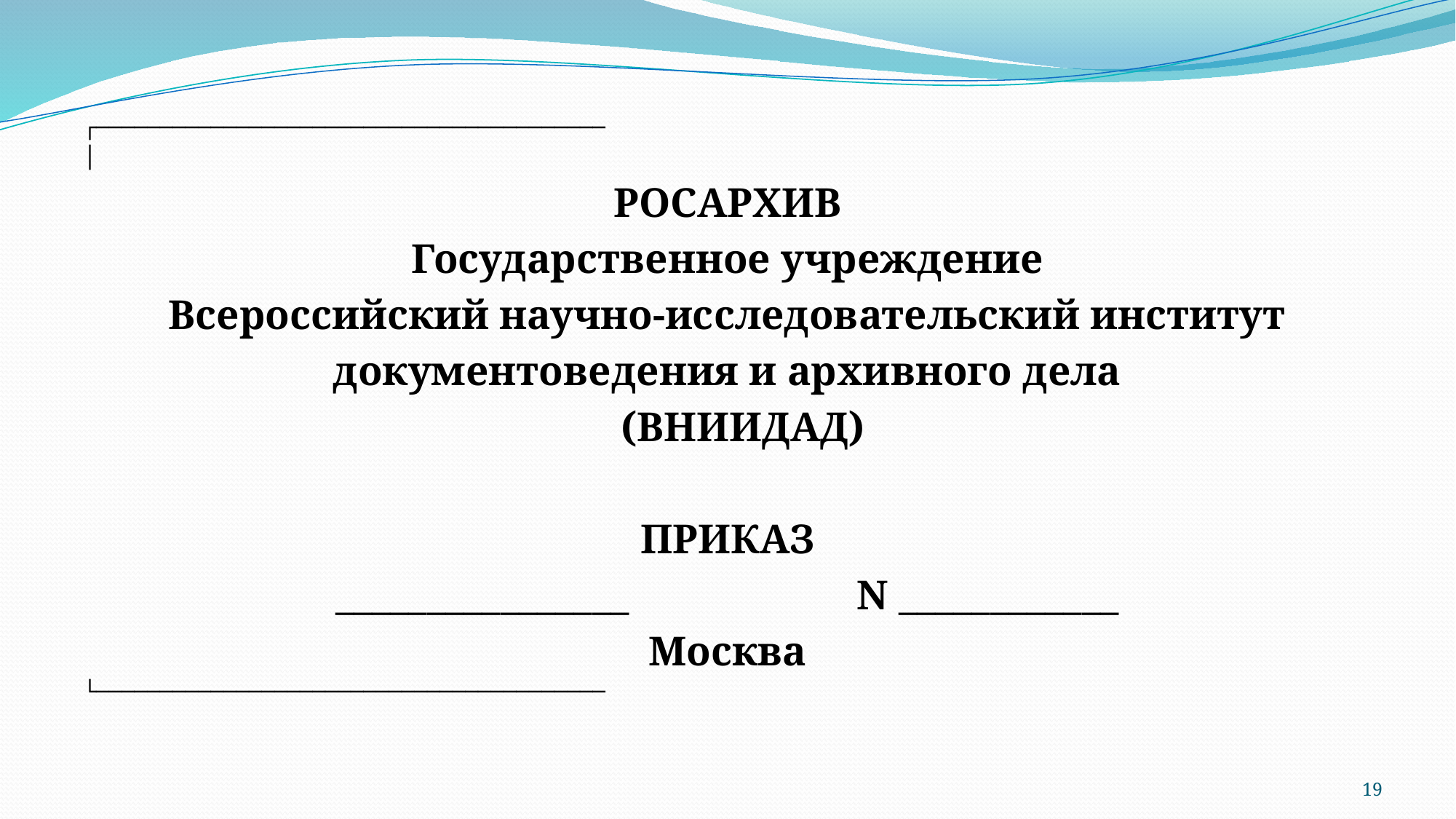

┌────────────────────────────────────────
│
РОСАРХИВ
Государственное учреждение
Всероссийский научно-исследовательский институт
документоведения и архивного дела
   (ВНИИДАД)

ПРИКАЗ
________________                      N ____________
Москва
└────────────────────────────────────────
19